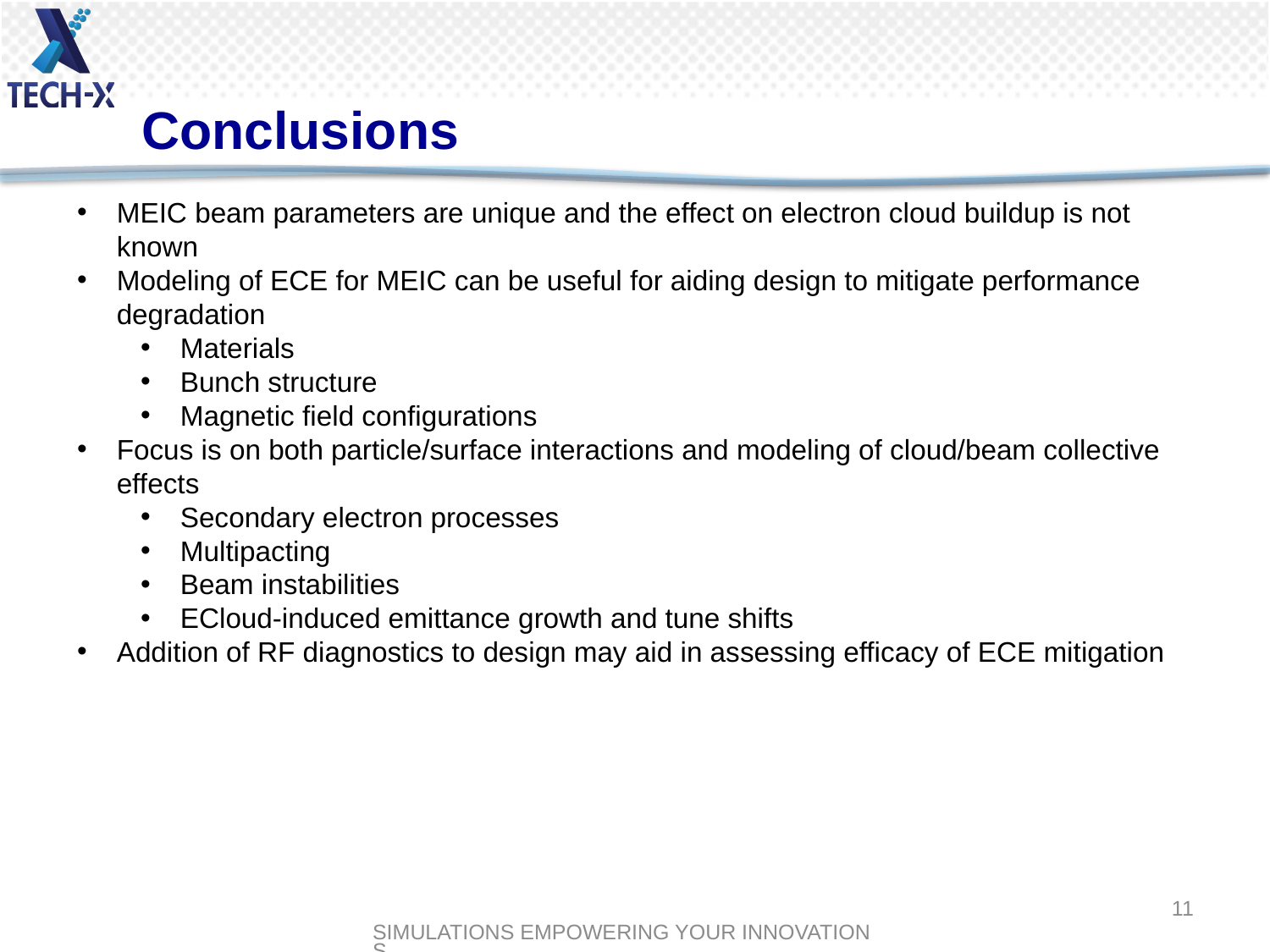

# Conclusions
MEIC beam parameters are unique and the effect on electron cloud buildup is not known
Modeling of ECE for MEIC can be useful for aiding design to mitigate performance degradation
Materials
Bunch structure
Magnetic field configurations
Focus is on both particle/surface interactions and modeling of cloud/beam collective effects
Secondary electron processes
Multipacting
Beam instabilities
ECloud-induced emittance growth and tune shifts
Addition of RF diagnostics to design may aid in assessing efficacy of ECE mitigation
11
SIMULATIONS EMPOWERING YOUR INNOVATIONS